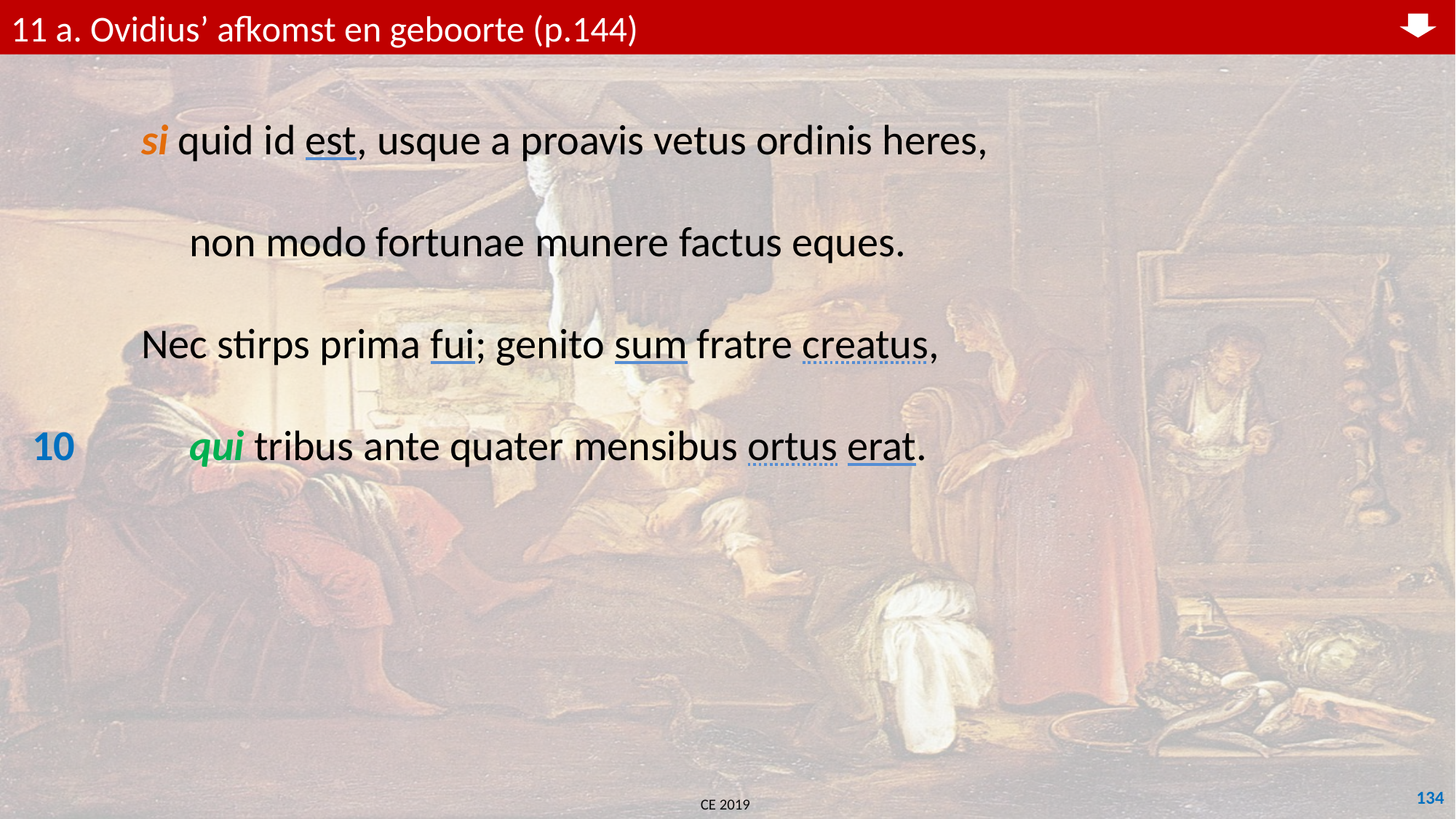

11 a. Ovidius’ afkomst en geboorte (p.144)

	si quid id est, usque a proavis vetus ordinis heres,
	     non modo fortunae munere factus eques.
	Nec stirps prima fui; genito sum fratre creatus,
10	     qui tribus ante quater mensibus ortus erat.
134
CE 2019